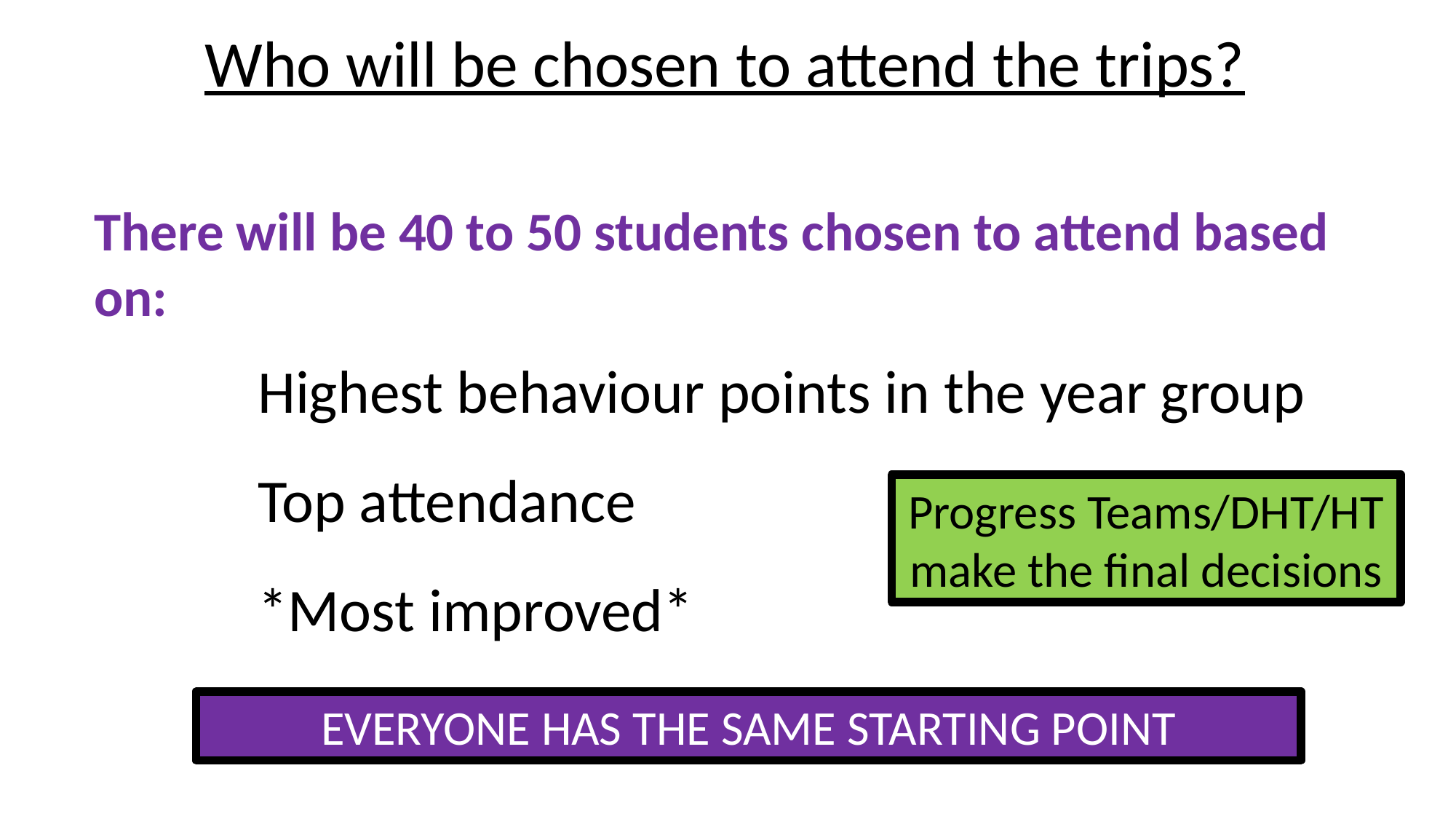

Who will be chosen to attend the trips?
There will be 40 to 50 students chosen to attend based on:

Highest behaviour points in the year group

Top attendance

*Most improved*

Progress Teams/DHT/HT make the final decisions
EVERYONE HAS THE SAME STARTING POINT